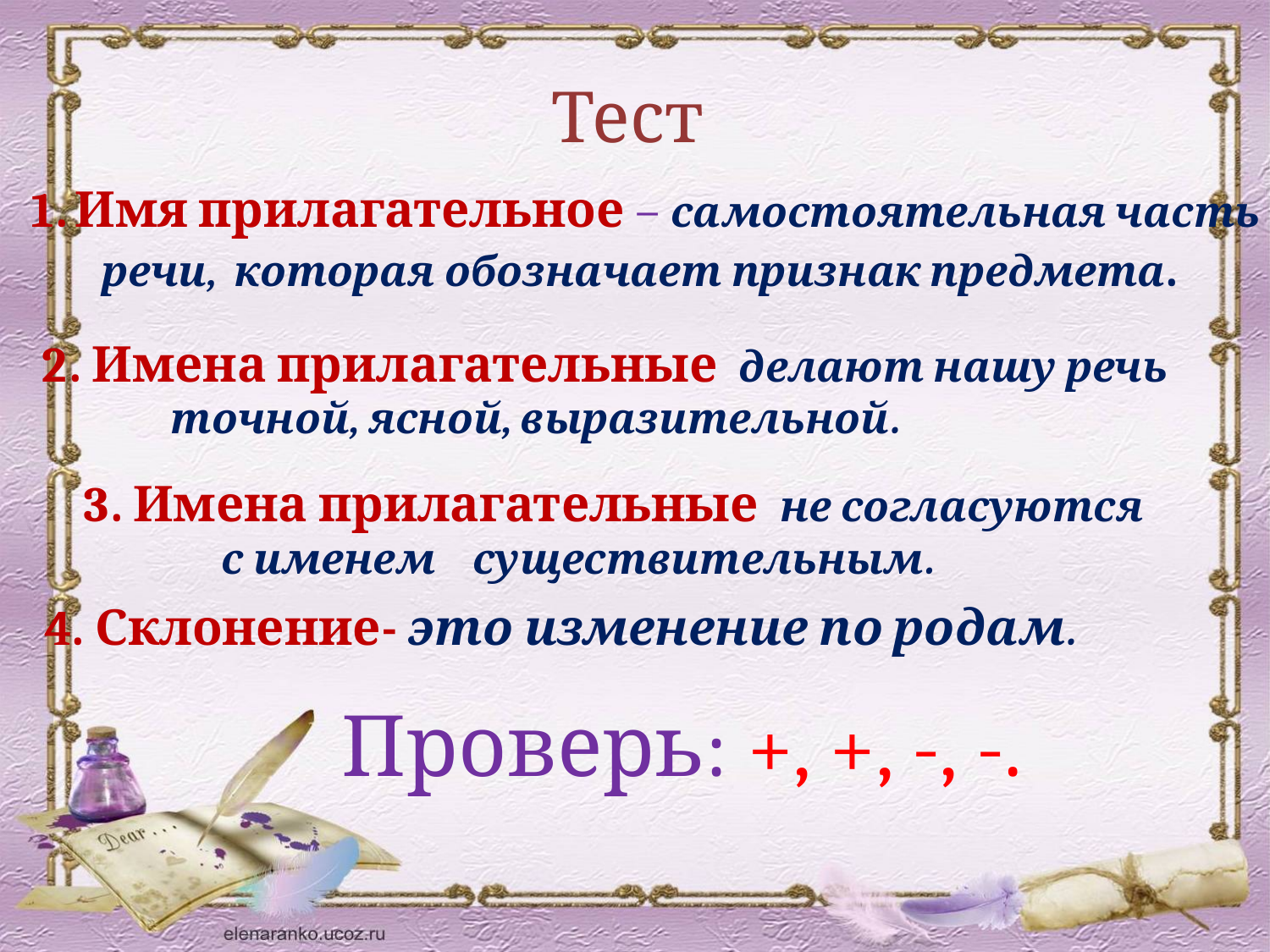

Тест
Имя прилагательное – самостоятельная часть
        речи,  которая обозначает признак предмета.
2. Имена прилагательные  делают нашу речь
              точной, ясной, выразительной.
3. Имена прилагательные  не согласуются
               с именем    существительным.

4. Склонение- это изменение по родам.
Проверь: +, +, -, -.